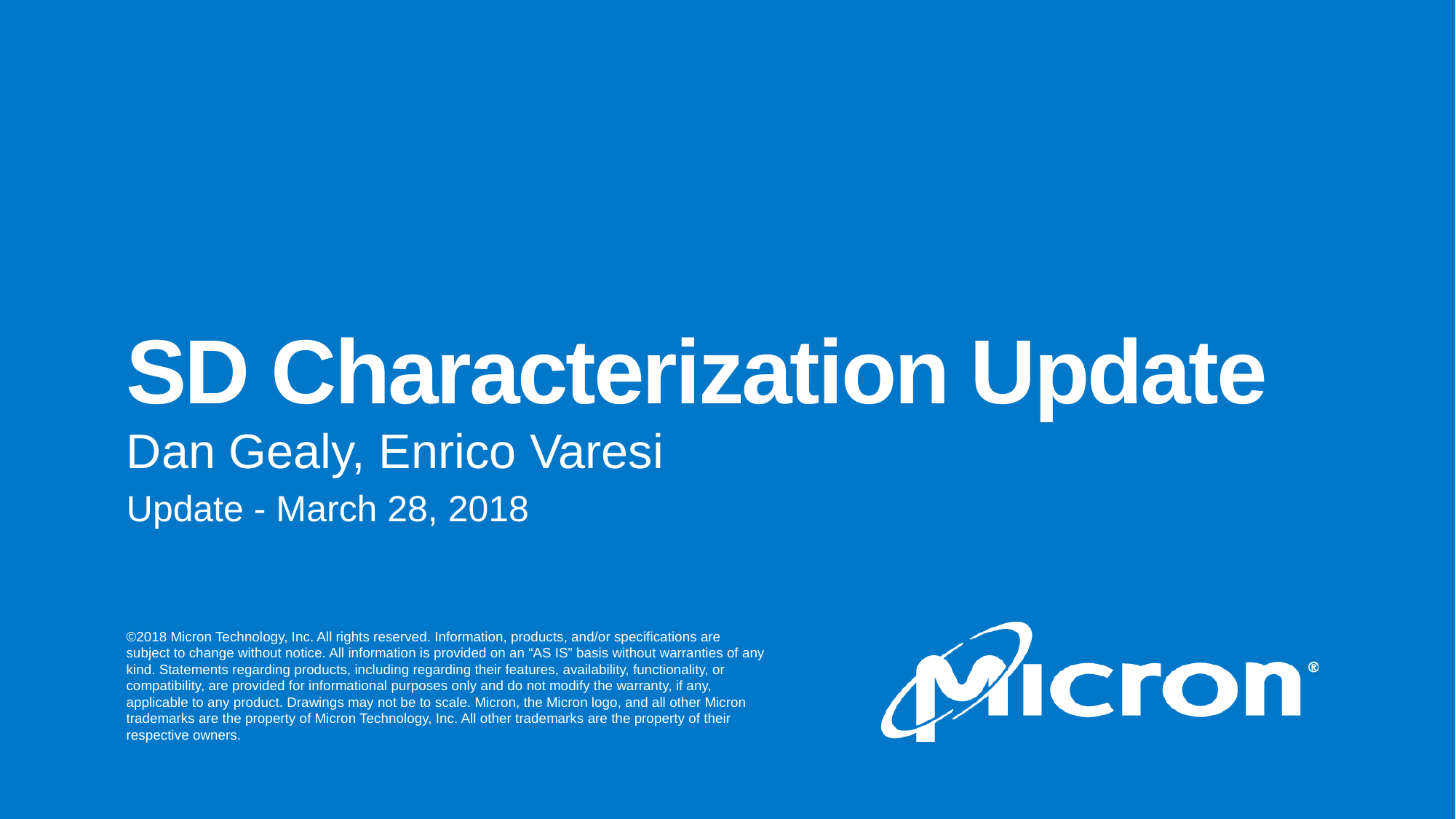

# SD Characterization Update
Dan Gealy, Enrico Varesi
Update - March 28, 2018
Micron/Intel Confidential
2/14/2018